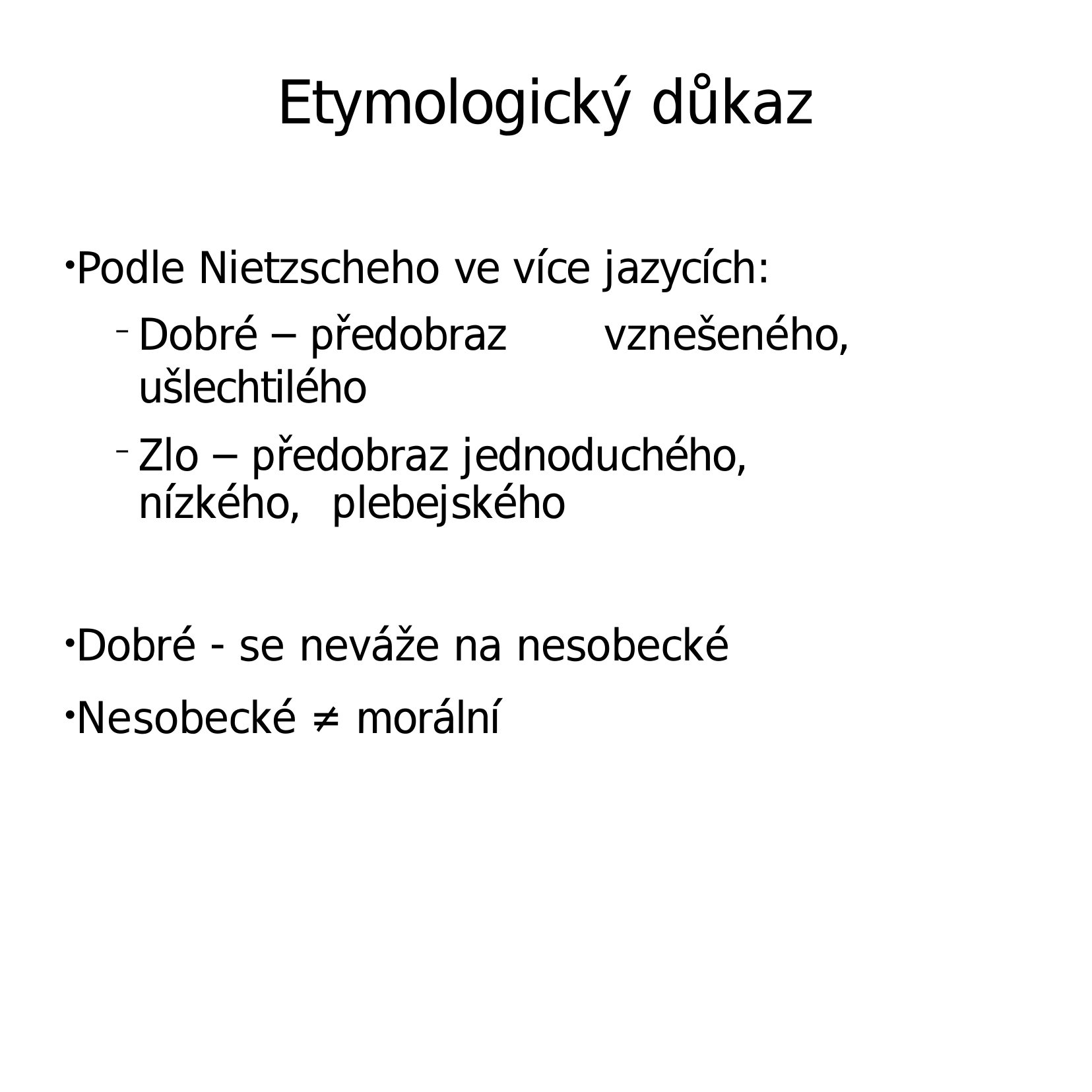

# Etymologický důkaz
Podle Nietzscheho ve více jazycích:
Dobré – předobraz	vznešeného, ušlechtilého
Zlo – předobraz jednoduchého, nízkého,  plebejského

Dobré - se neváže na nesobecké
Nesobecké ≠ morální